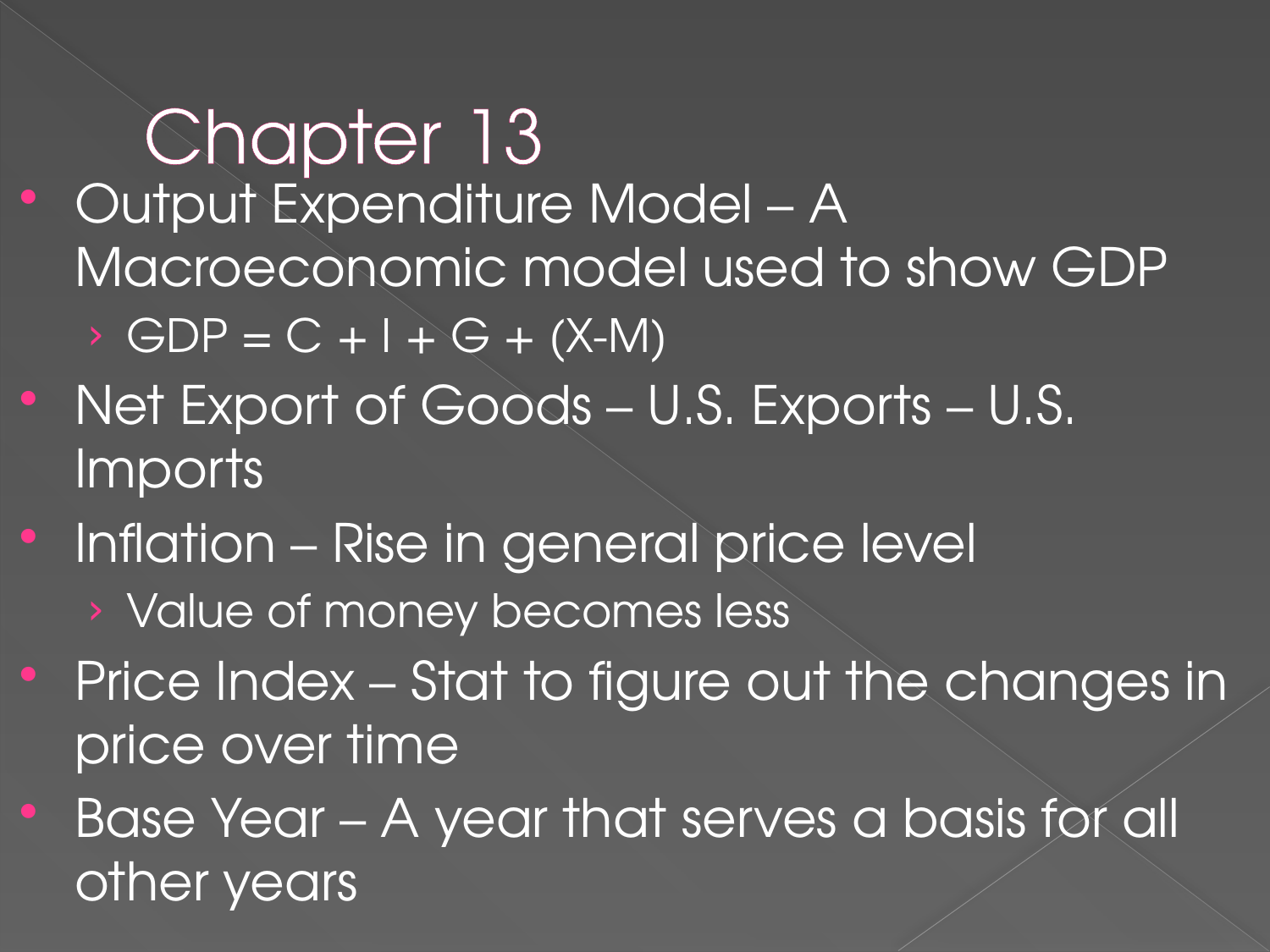

# Chapter 13
Output Expenditure Model – A Macroeconomic model used to show GDP
GDP = C + I + G + (X-M)
Net Export of Goods – U.S. Exports – U.S. Imports
Inflation – Rise in general price level
Value of money becomes less
Price Index – Stat to figure out the changes in price over time
Base Year – A year that serves a basis for all other years